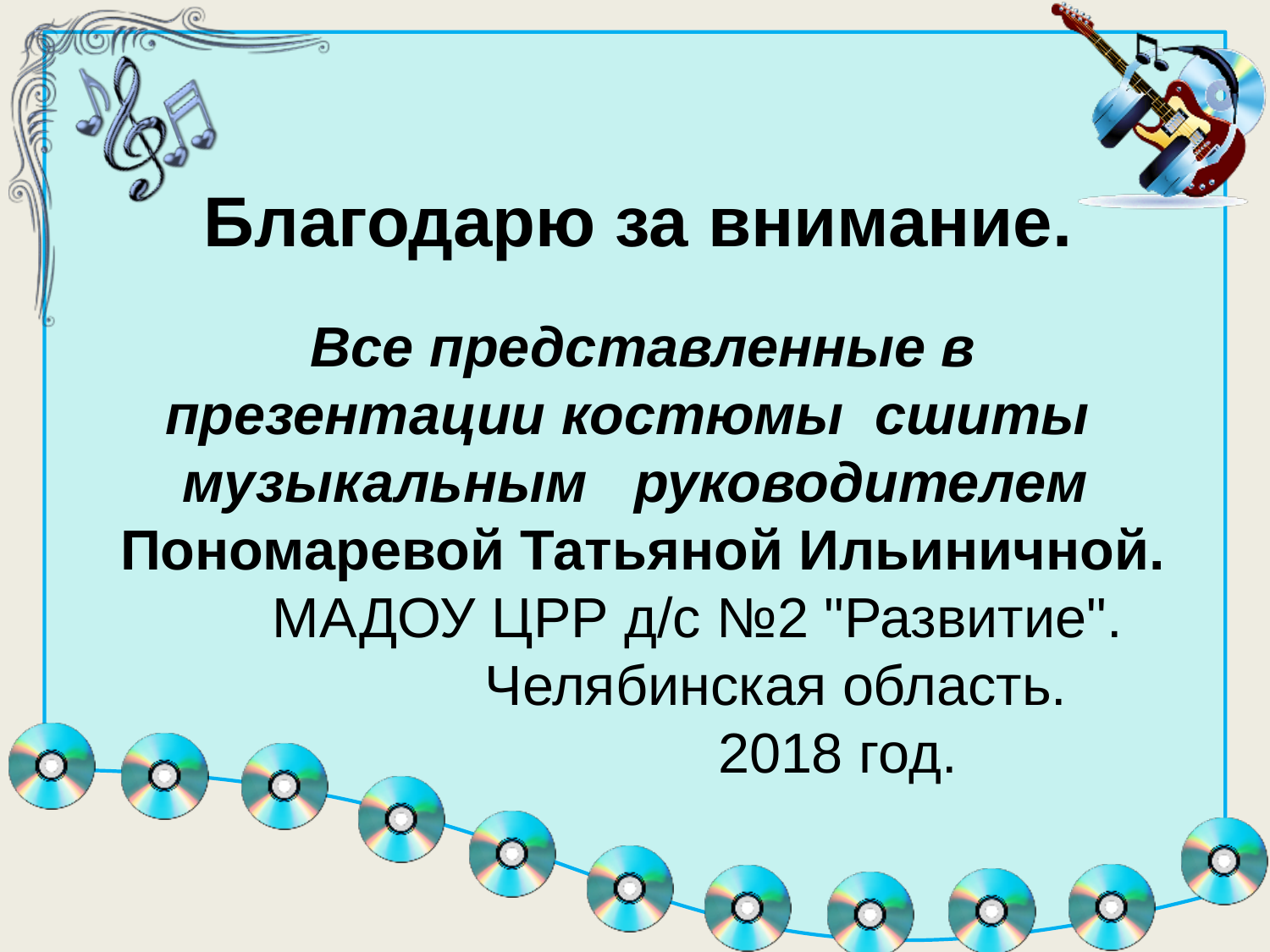

Благодарю за внимание.
Все представленные в презентации костюмы  сшиты   музыкальным   руководителем
Пономаревой Татьяной Ильиничной.
       МАДОУ ЦРР д/с №2 "Развитие".
                       Челябинская область.                                2018 год.